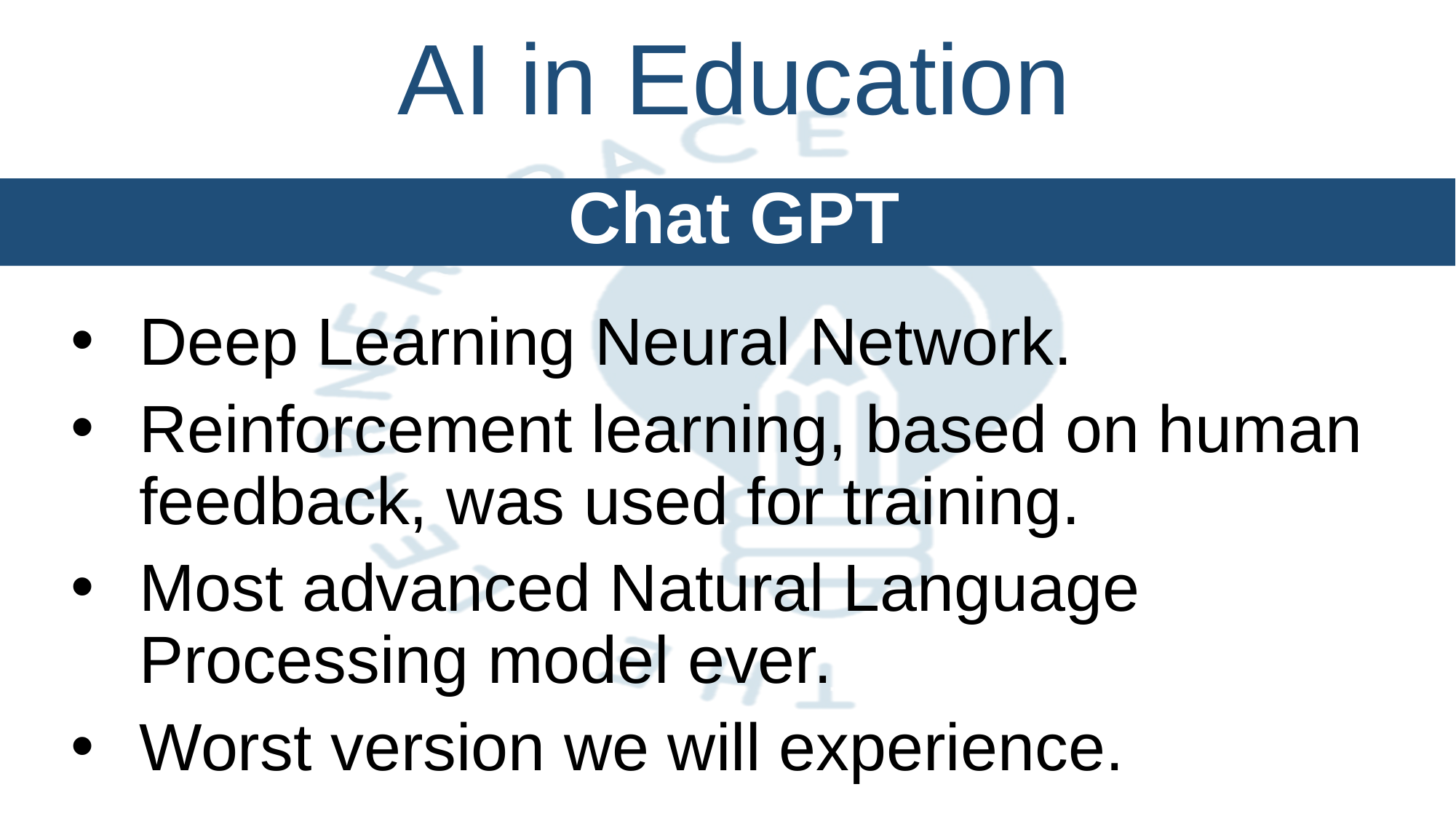

# AI in Education
Chat GPT

Deep Learning Neural Network.
Reinforcement learning, based on human feedback, was used for training.
Most advanced Natural Language Processing model ever.
Worst version we will experience.